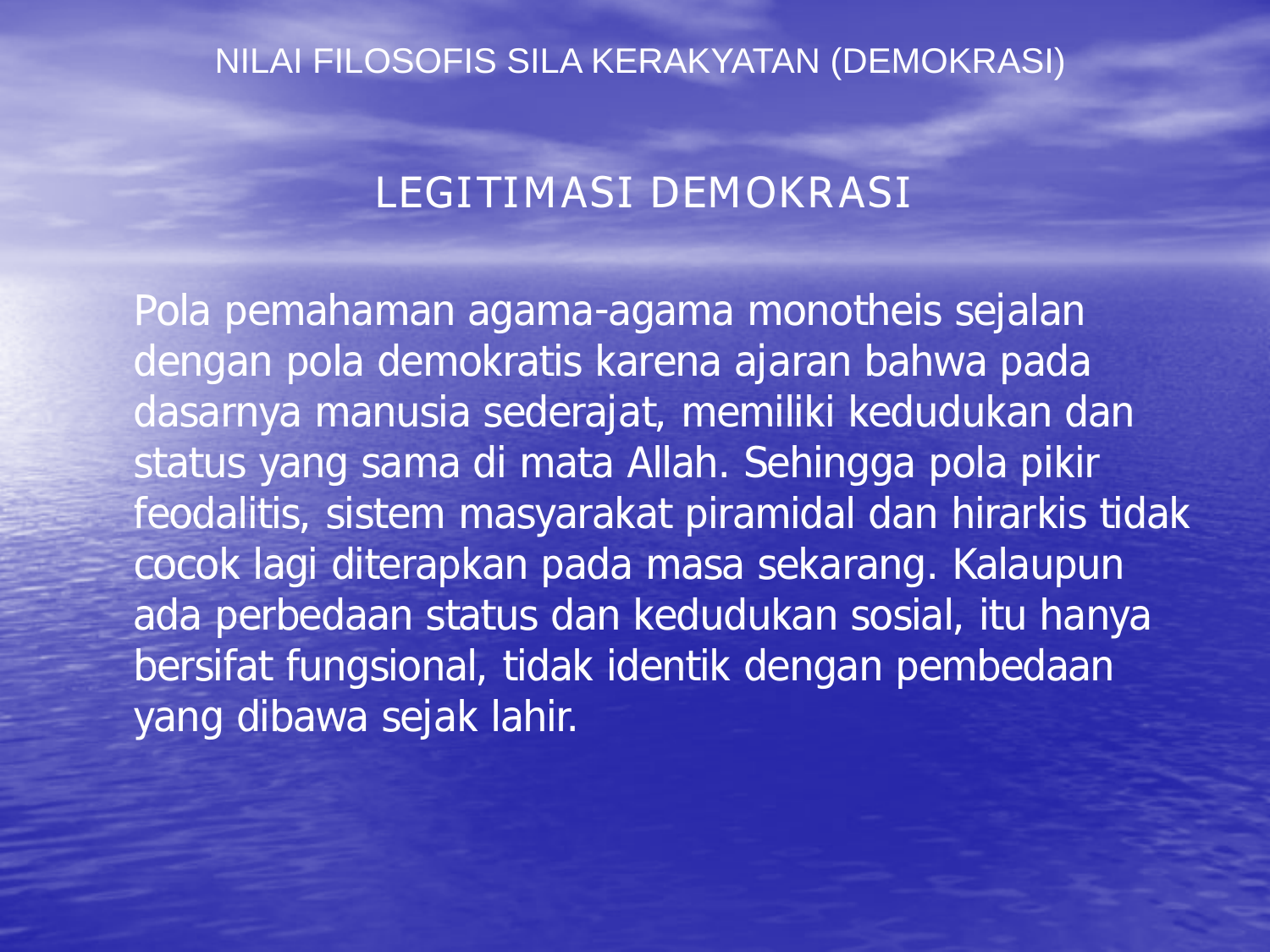

NILAI FILOSOFIS SILA KERAKYATAN (DEMOKRASI)
LEGITIMASI DEMOKRASI

	Pola pemahaman agama-agama monotheis sejalan dengan pola demokratis karena ajaran bahwa pada dasarnya manusia sederajat, memiliki kedudukan dan status yang sama di mata Allah. Sehingga pola pikir feodalitis, sistem masyarakat piramidal dan hirarkis tidak cocok lagi diterapkan pada masa sekarang. Kalaupun ada perbedaan status dan kedudukan sosial, itu hanya bersifat fungsional, tidak identik dengan pembedaan yang dibawa sejak lahir.